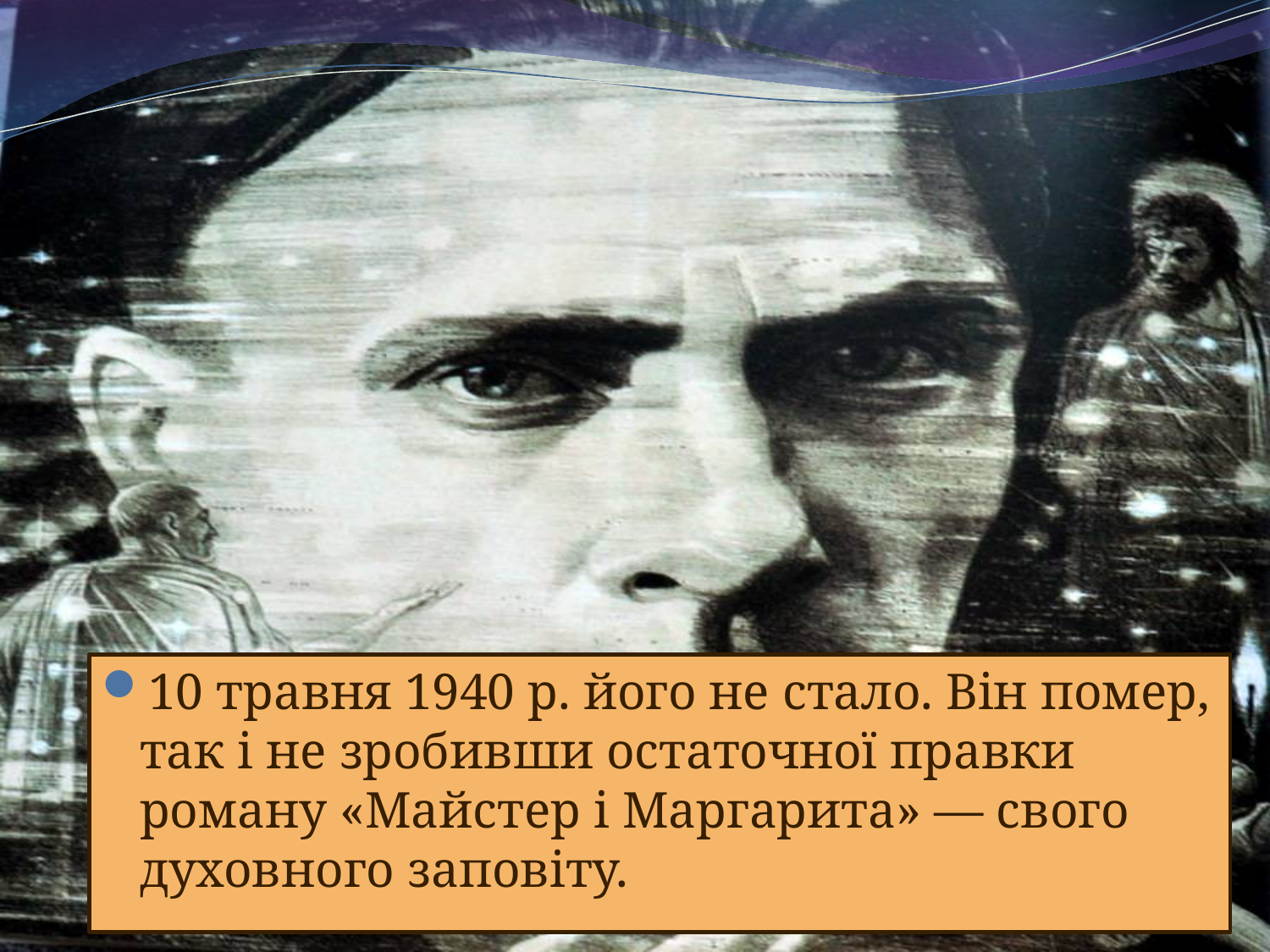

10 травня 1940 р. його не стало. Він помер, так і не зробивши остаточної правки роману «Майстер і Маргарита» — свого духовного заповіту.